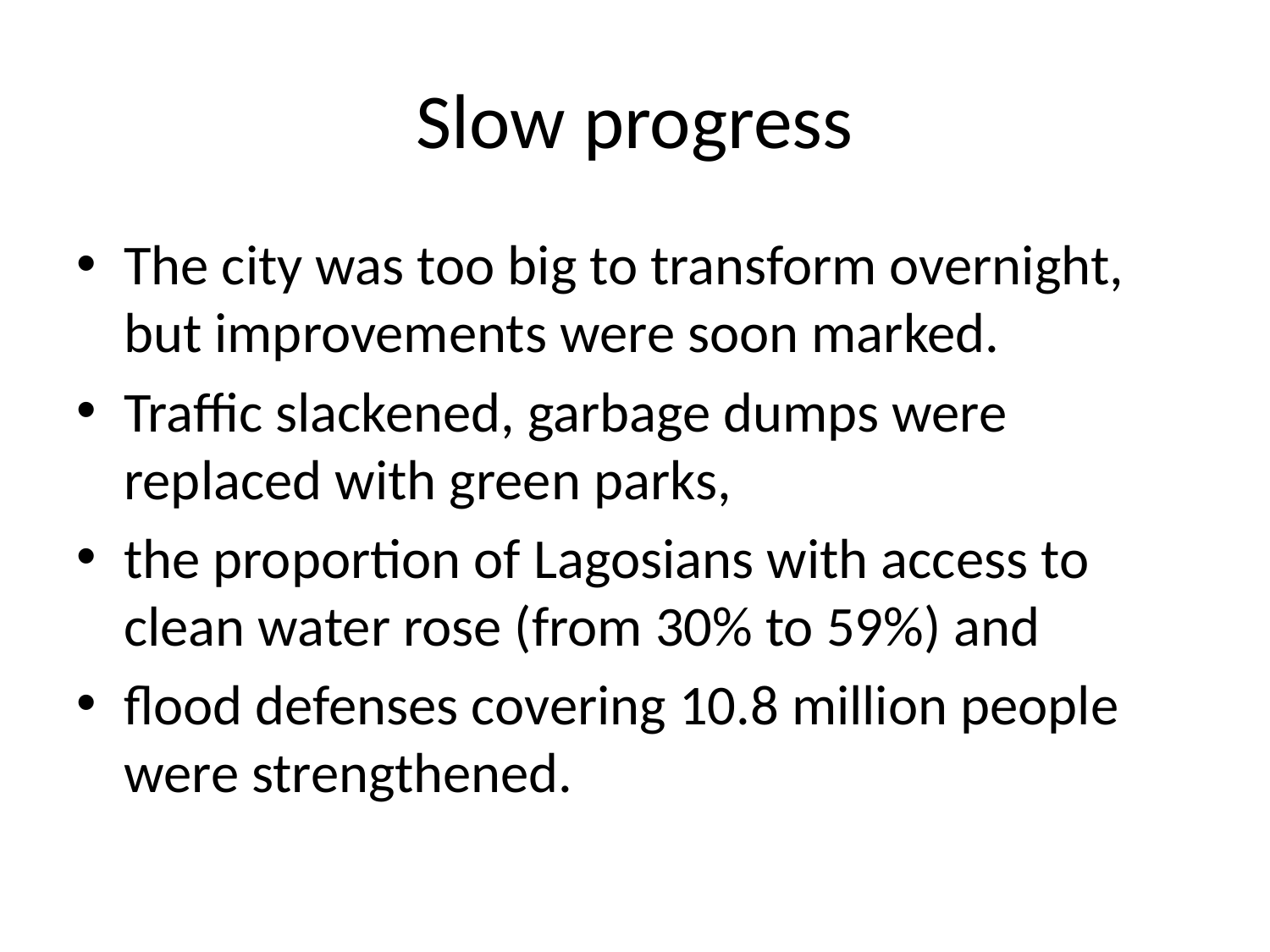

# Slow progress
The city was too big to transform overnight, but improvements were soon marked.
Traffic slackened, garbage dumps were replaced with green parks,
the proportion of Lagosians with access to clean water rose (from 30% to 59%) and
flood defenses covering 10.8 million people were strengthened.